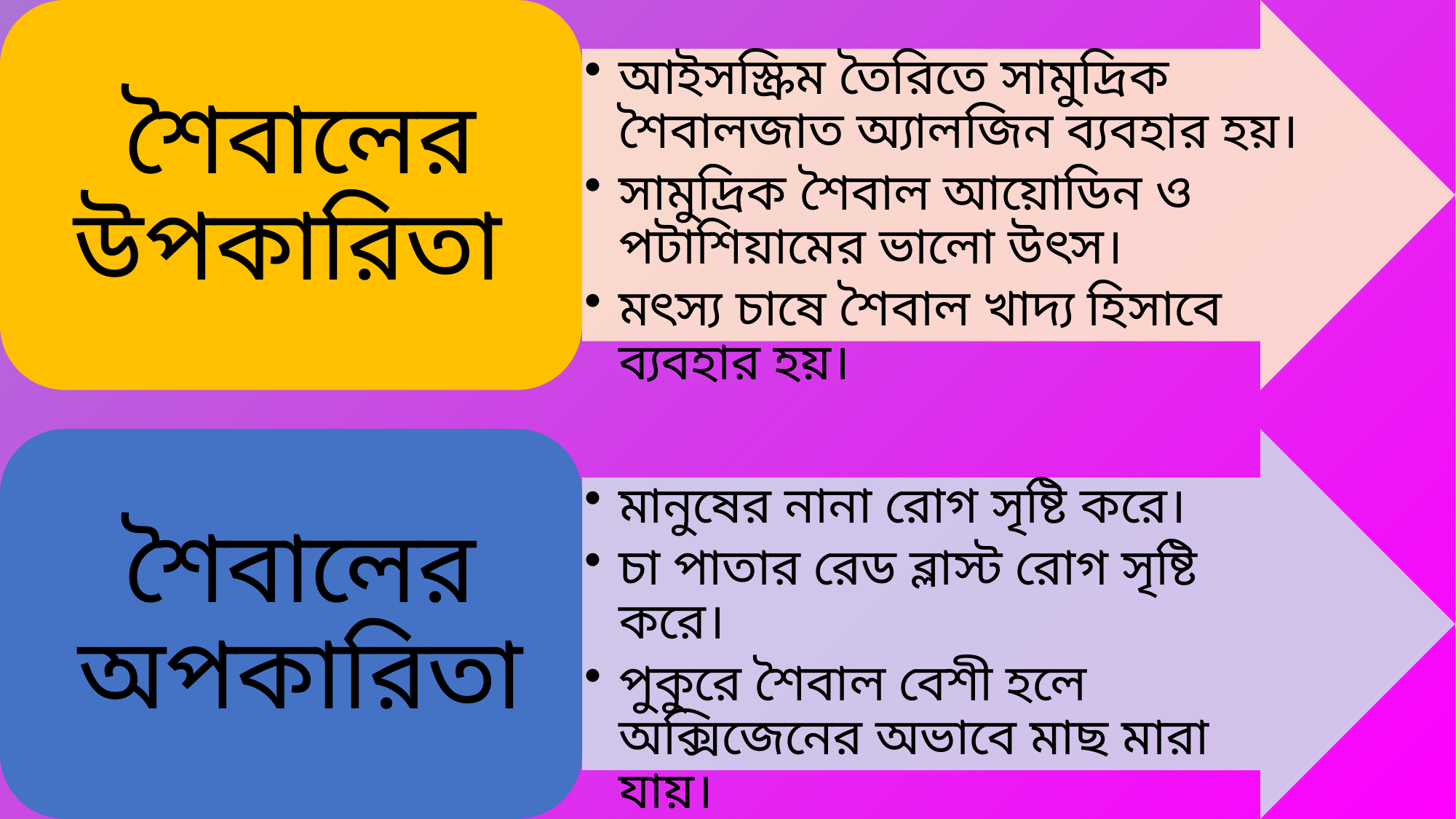

আইসস্ক্রিম তৈরিতে সামুদ্রিক শৈবালজাত অ্যালজিন ব্যবহার হয়।
সামুদ্রিক শৈবাল আয়োডিন ও পটাশিয়ামের ভালো উৎস।
মৎস্য চাষে শৈবাল খাদ্য হিসাবে ব্যবহার হয়।
শৈবালের উপকারিতা
মানুষের নানা রোগ সৃষ্টি করে।
চা পাতার রেড ব্লাস্ট রোগ সৃষ্টি করে।
পুকুরে শৈবাল বেশী হলে অক্সিজেনের অভাবে মাছ মারা যায়।
শৈবালের অপকারিতা